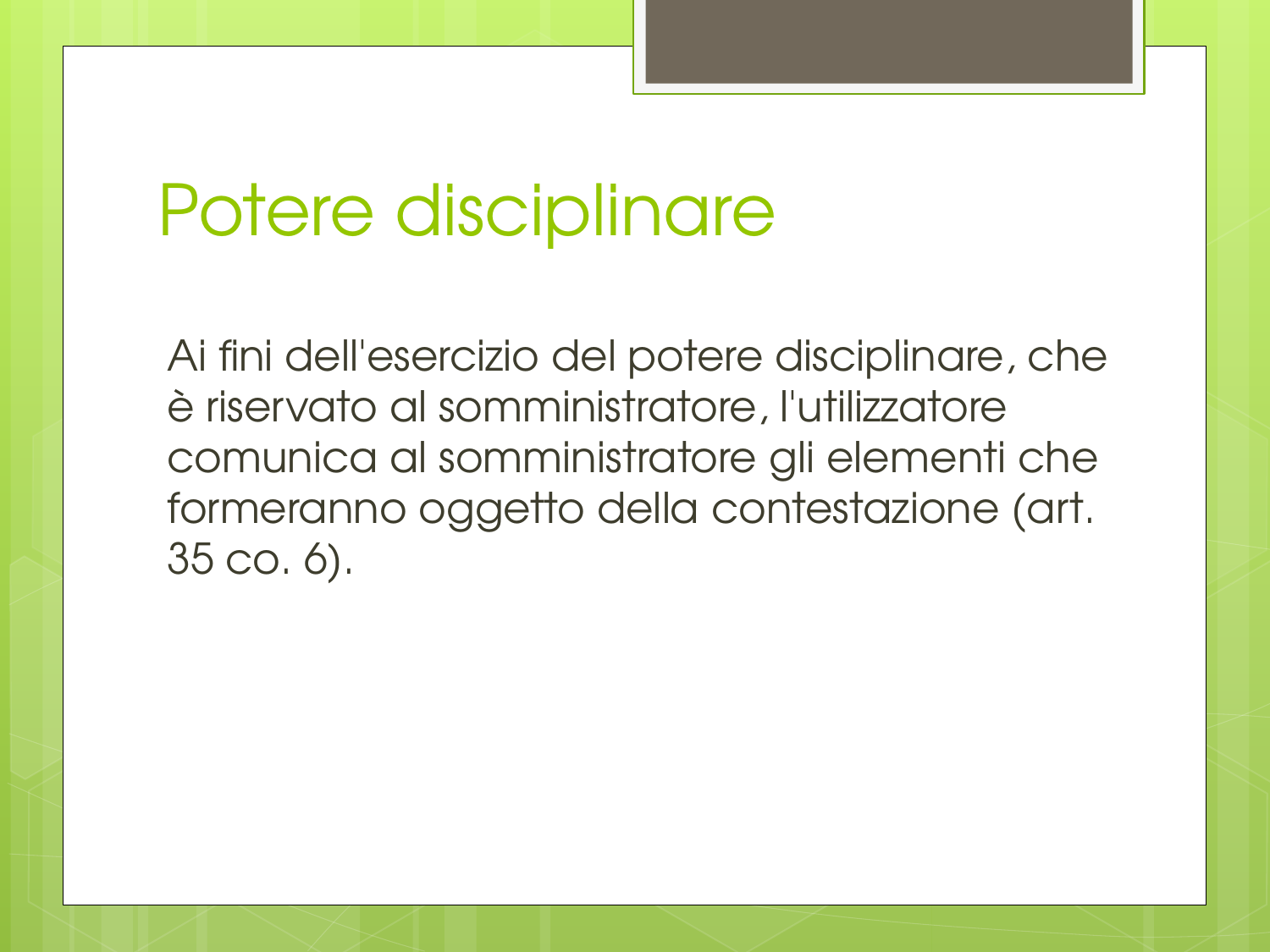

# Potere disciplinare
Ai fini dell'esercizio del potere disciplinare, che è riservato al somministratore, l'utilizzatore comunica al somministratore gli elementi che formeranno oggetto della contestazione (art. 35 co. 6).